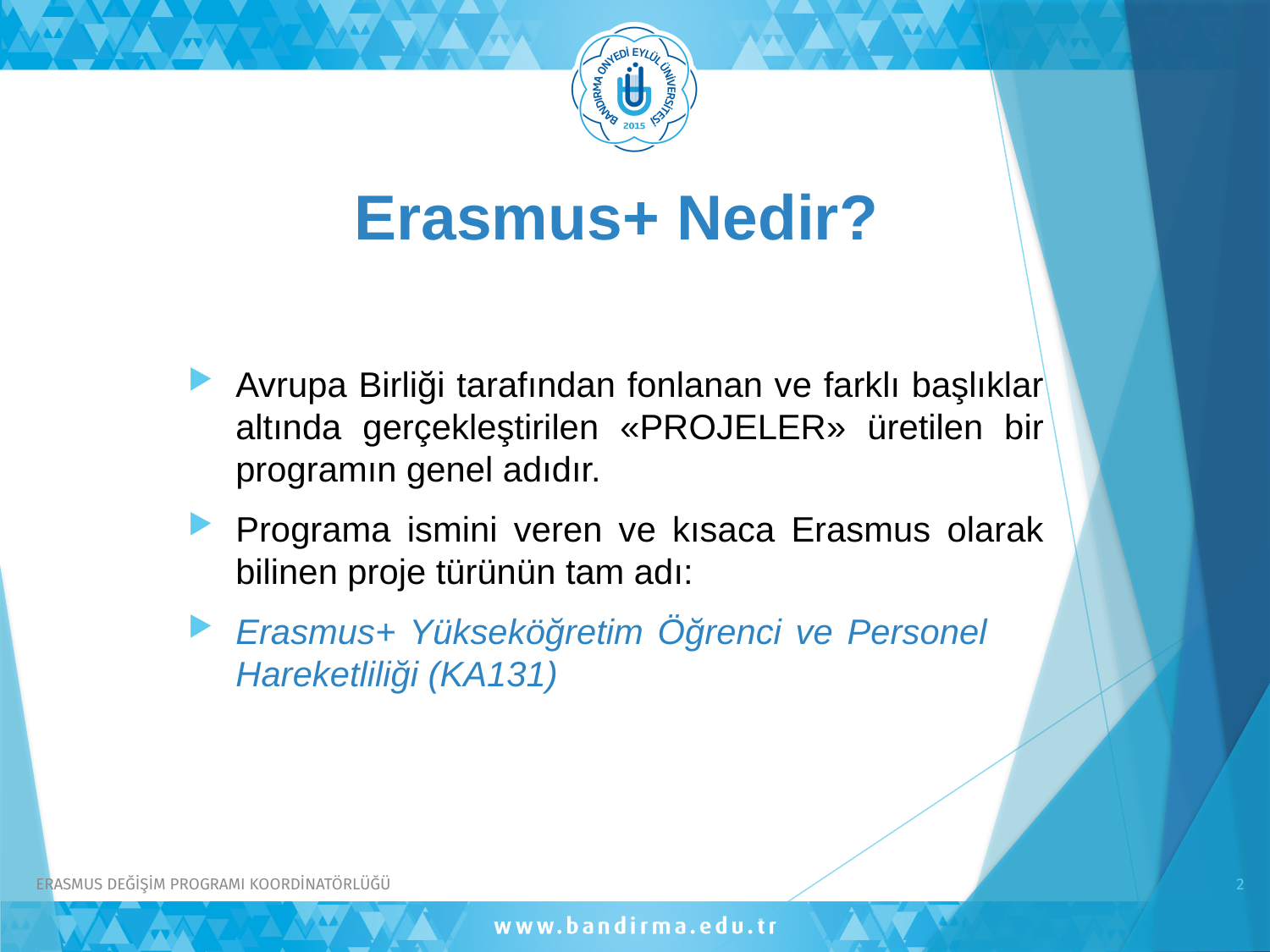

# Erasmus+ Nedir?

Avrupa Birliği tarafından fonlanan ve farklı başlıklar altında gerçekleştirilen «PROJELER» üretilen bir programın genel adıdır.
Programa ismini veren ve kısaca Erasmus olarak bilinen proje türünün tam adı:
Erasmus+ Yükseköğretim Öğrenci ve Personel     Hareketliliği (KA131)

2
ERASMUS DEĞİŞİM PROGRAMI KOORDİNATÖRLÜĞÜ